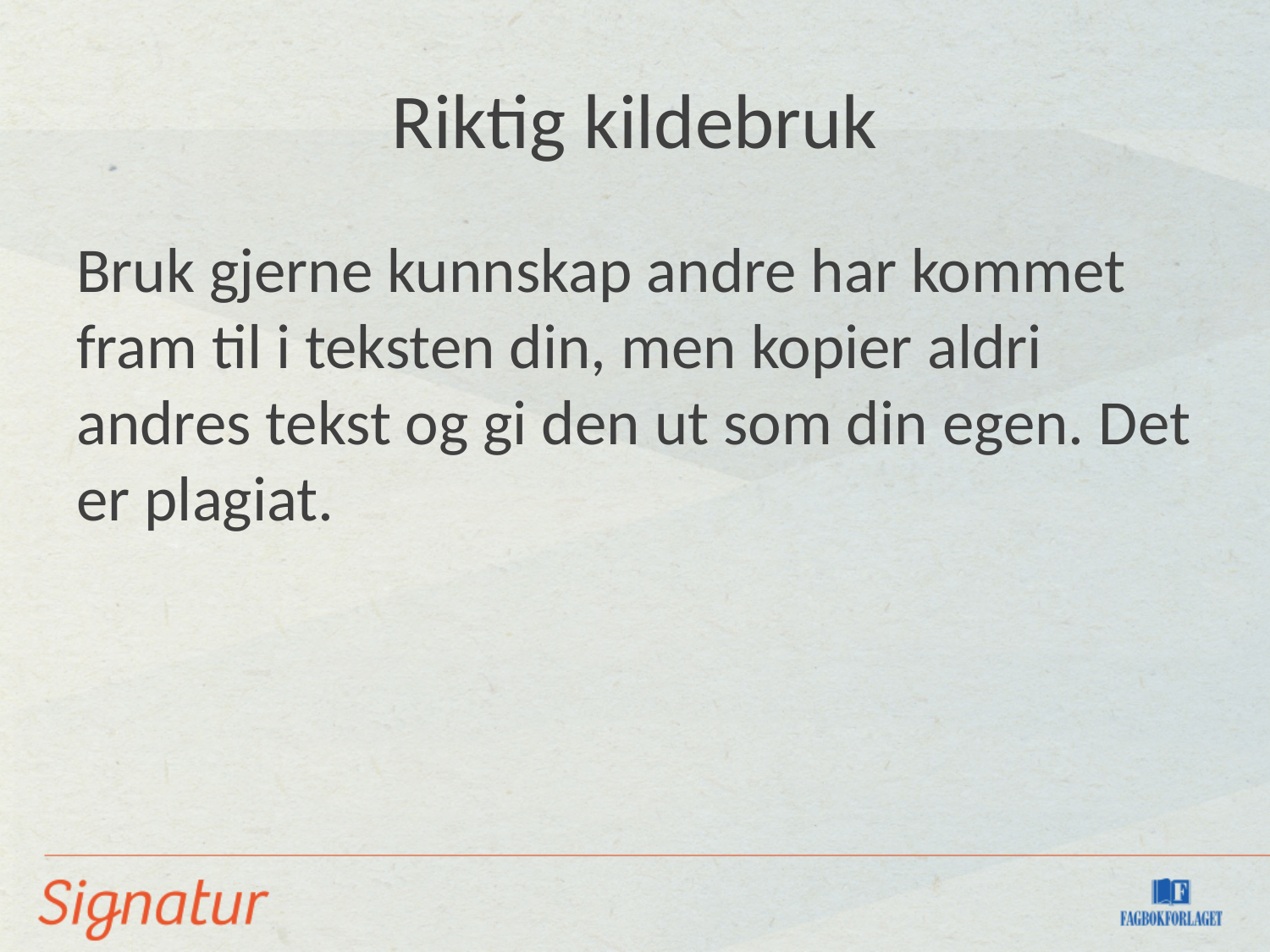

# Riktig kildebruk
Bruk gjerne kunnskap andre har kommet fram til i teksten din, men kopier aldri andres tekst og gi den ut som din egen. Det er plagiat.